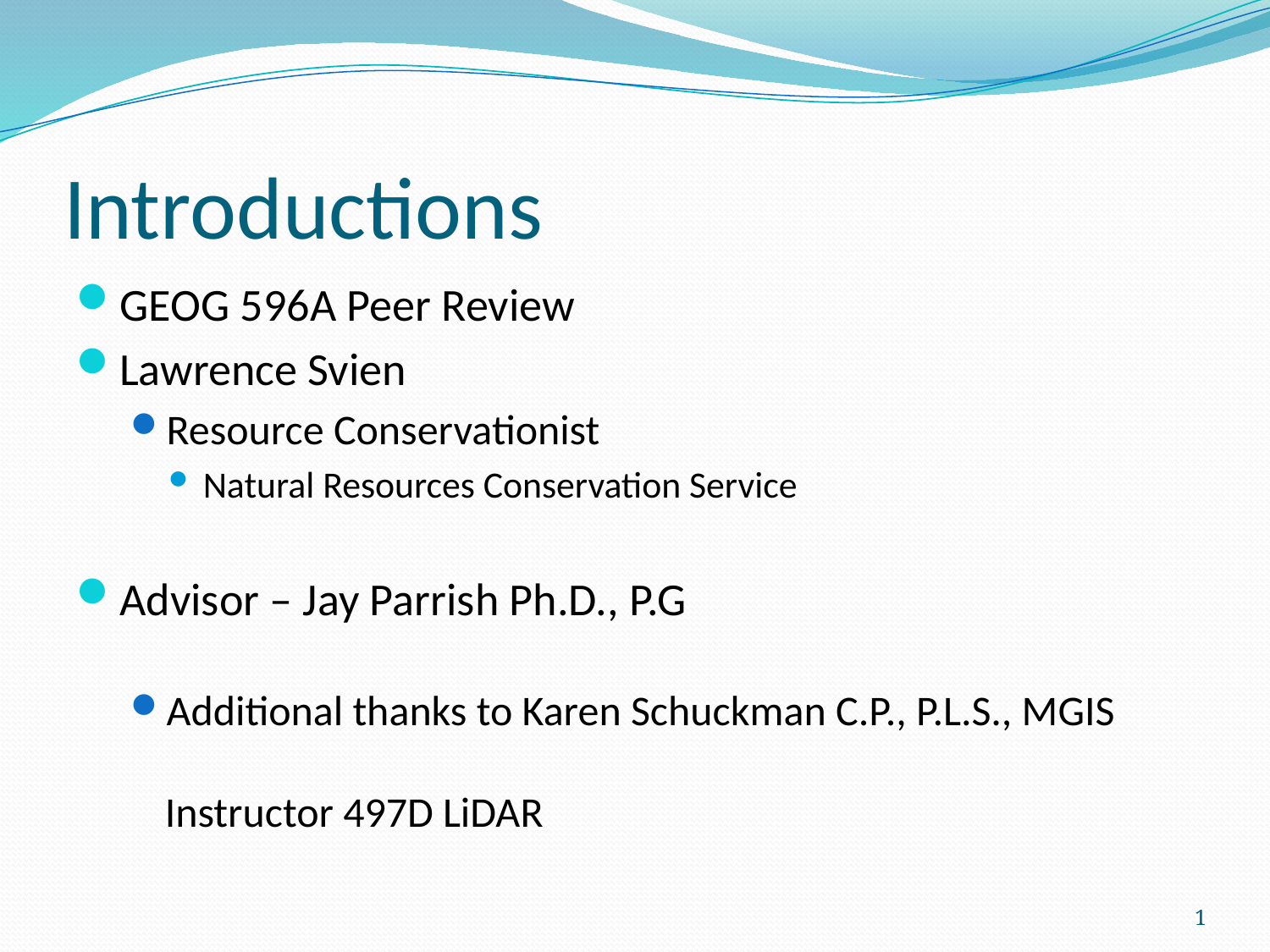

# Introductions
GEOG 596A Peer Review
Lawrence Svien
Resource Conservationist
Natural Resources Conservation Service
Advisor – Jay Parrish Ph.D., P.G
Additional thanks to Karen Schuckman C.P., P.L.S., MGIS Instructor 497D LiDAR

1